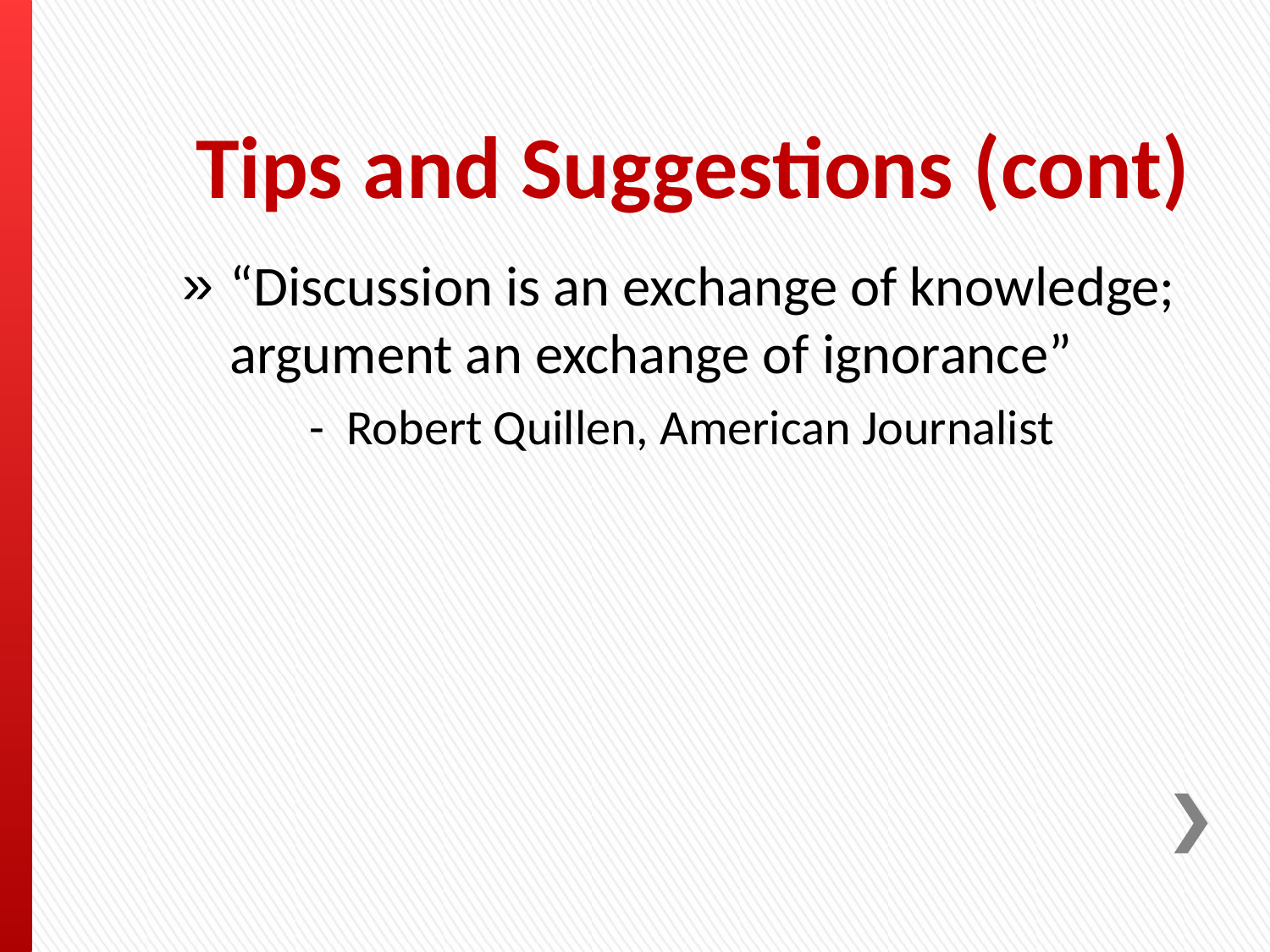

# Tips and Suggestions (cont)
“Discussion is an exchange of knowledge; argument an exchange of ignorance”
-  Robert Quillen, American Journalist